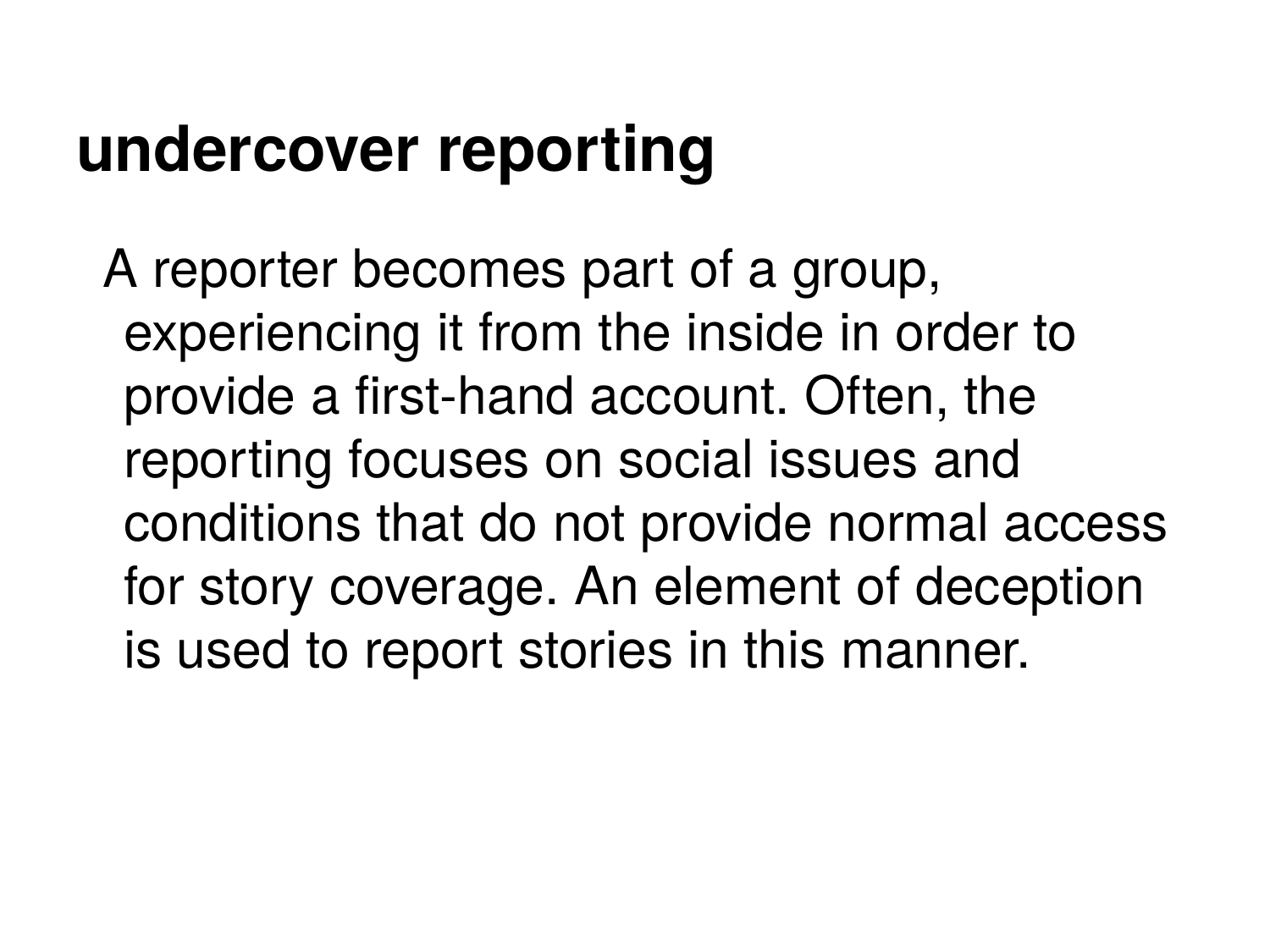

# undercover reporting
A reporter becomes part of a group, experiencing it from the inside in order to provide a first-hand account. Often, the reporting focuses on social issues and conditions that do not provide normal access for story coverage. An element of deception is used to report stories in this manner.